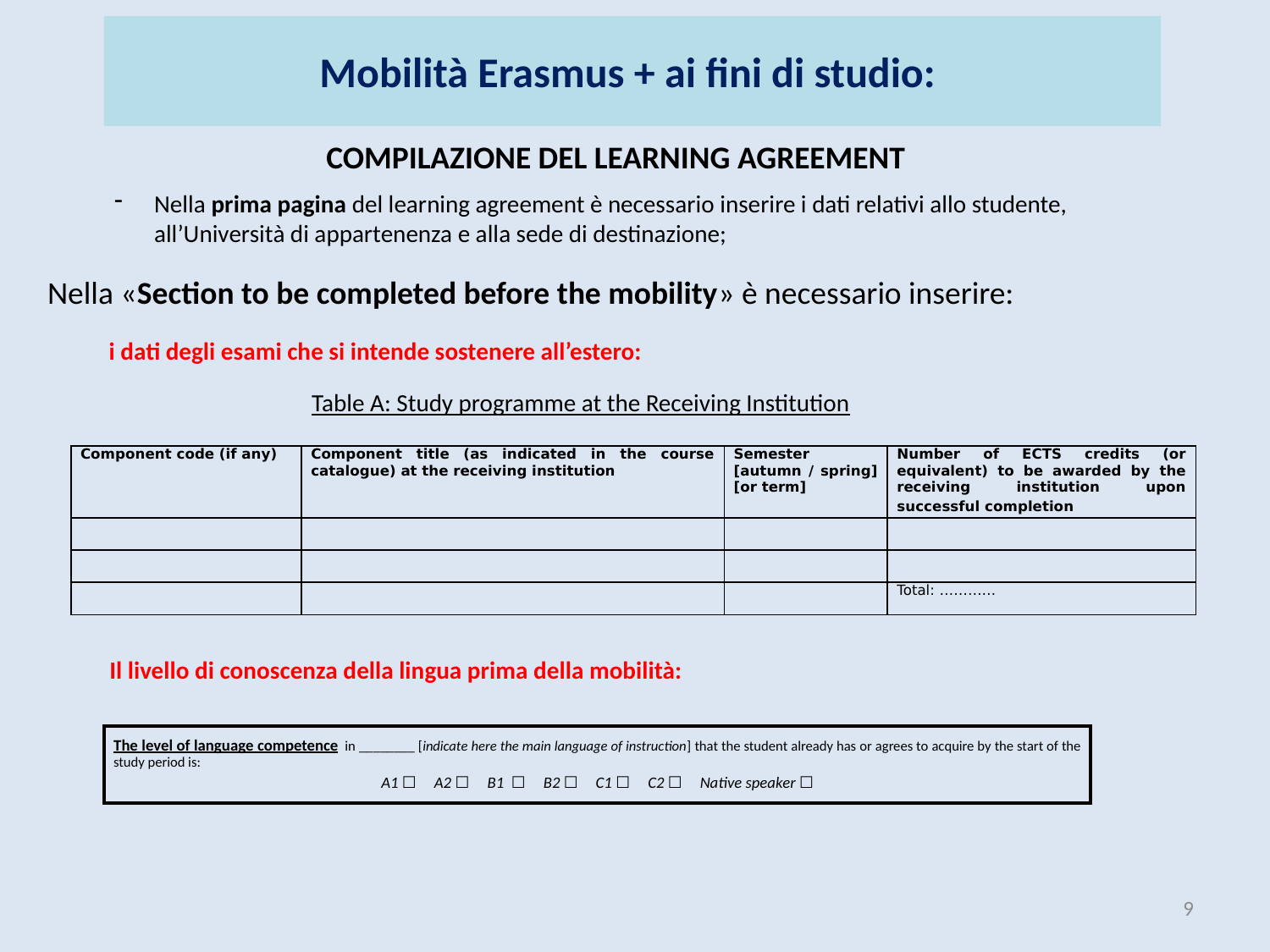

Mobilità Erasmus + ai fini di studio:
                             COMPILAZIONE DEL LEARNING AGREEMENT
Nella prima pagina del learning agreement è necessario inserire i dati relativi allo studente, all’Università di appartenenza e alla sede di destinazione;
Nella «Section to be completed before the mobility» è necessario inserire:
i dati degli esami che si intende sostenere all’estero:
Table A: Study programme at the Receiving Institution
| Component code (if any) | Component title (as indicated in the course catalogue) at the receiving institution | Semester [autumn / spring] [or term] | Number of ECTS credits (or equivalent) to be awarded by the receiving institution upon successful completion |
| --- | --- | --- | --- |
|  |  |  |  |
|  |  |  |  |
|  |  |  | Total: ………… |
Il livello di conoscenza della lingua prima della mobilità:
| The level of language competence in \_\_\_\_\_\_\_\_ [indicate here the main language of instruction] that the student already has or agrees to acquire by the start of the study period is: A1 ☐ A2 ☐ B1 ☐ B2 ☐ C1 ☐ C2 ☐ Native speaker ☐ |
| --- |
9